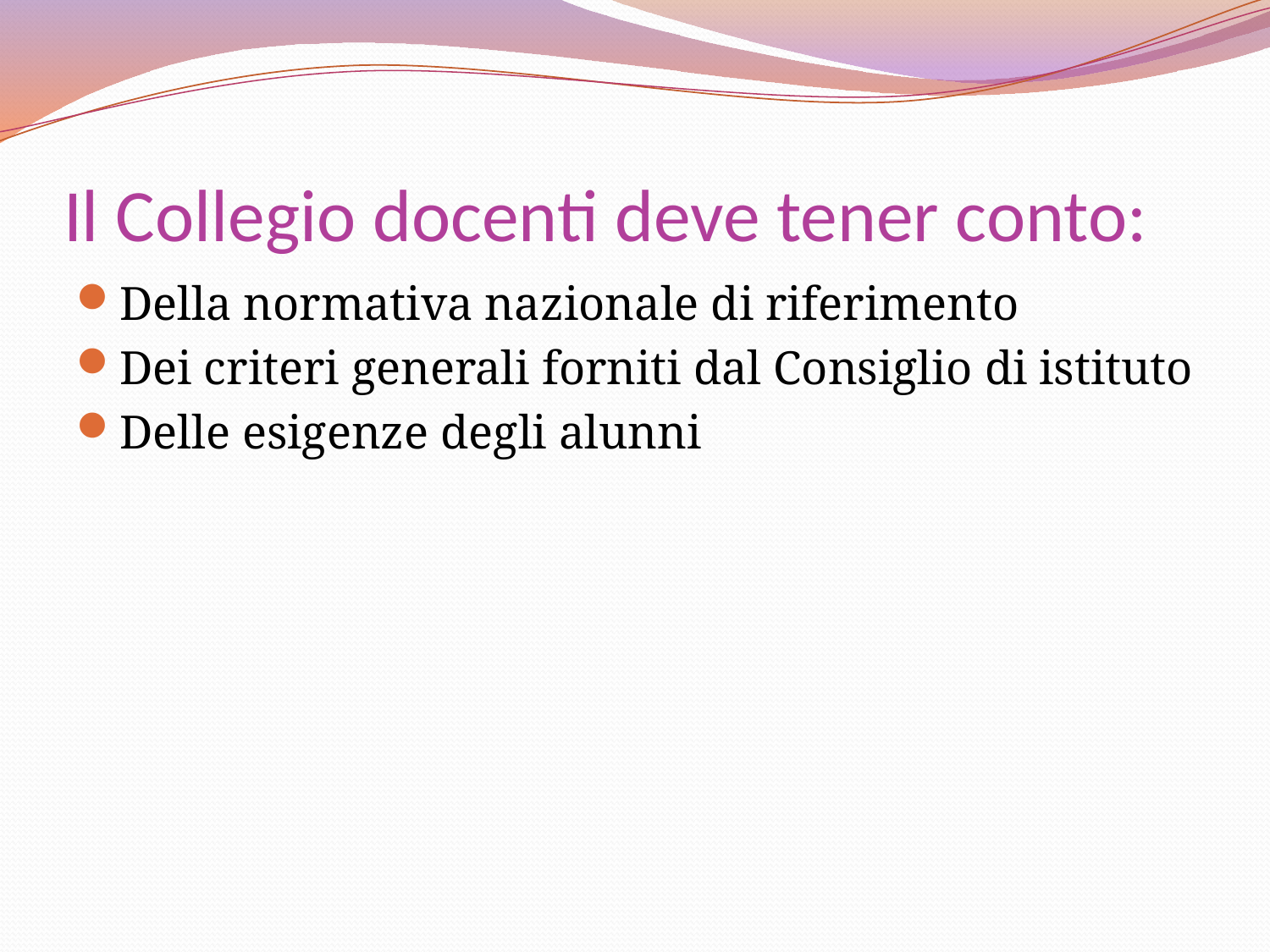

# Il Collegio docenti deve tener conto:
Della normativa nazionale di riferimento
Dei criteri generali forniti dal Consiglio di istituto
Delle esigenze degli alunni